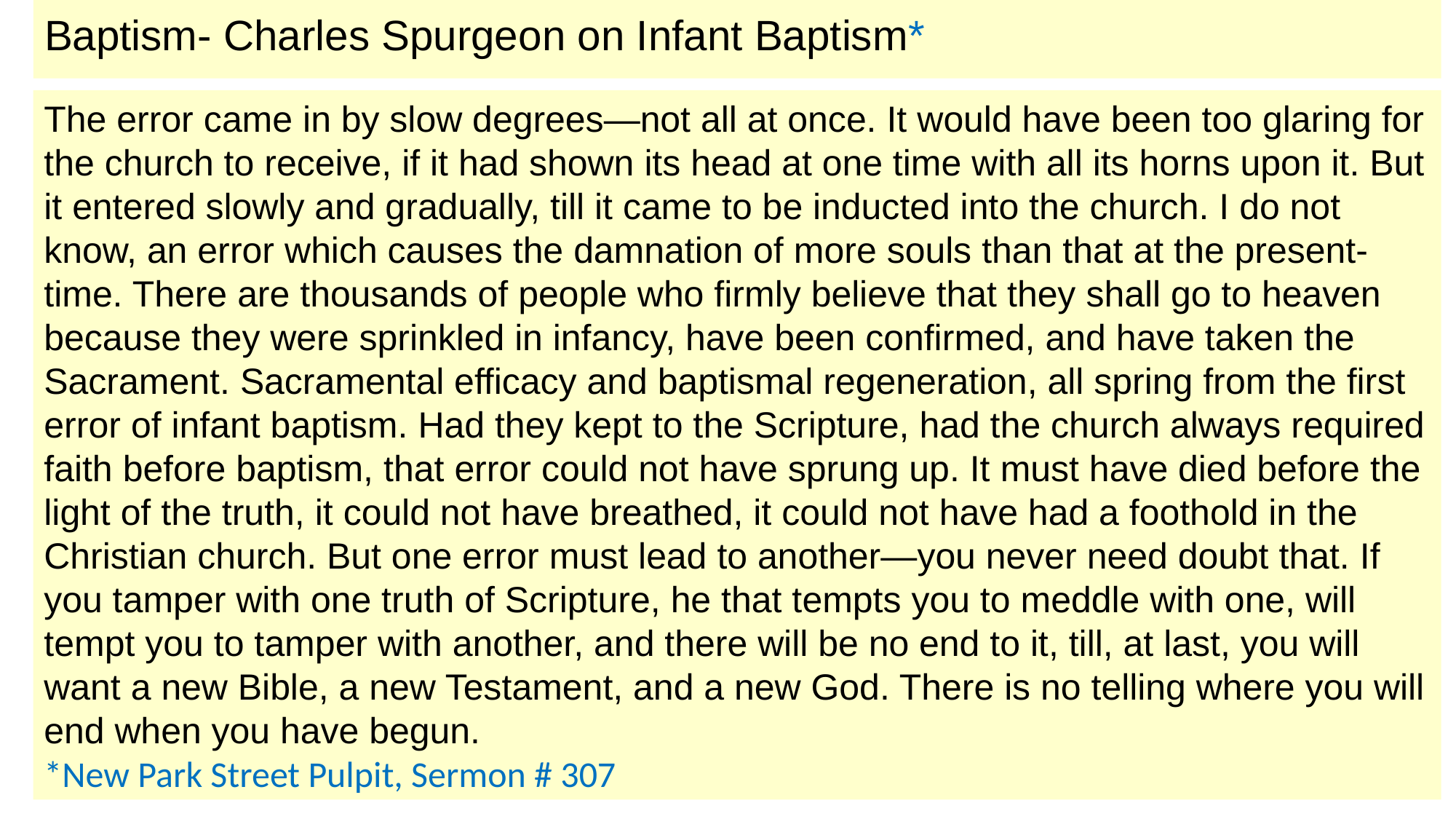

# Baptism- Charles Spurgeon on Infant Baptism*

The error came in by slow degrees—not all at once. It would have been too glaring for the church to receive, if it had shown its head at one time with all its horns upon it. But it entered slowly and gradually, till it came to be inducted into the church. I do not know, an error which causes the damnation of more souls than that at the present-time. There are thousands of people who firmly believe that they shall go to heaven because they were sprinkled in infancy, have been confirmed, and have taken the Sacrament. Sacramental efficacy and baptismal regeneration, all spring from the first error of infant baptism. Had they kept to the Scripture, had the church always required faith before baptism, that error could not have sprung up. It must have died before the light of the truth, it could not have breathed, it could not have had a foothold in the Christian church. But one error must lead to another—you never need doubt that. If you tamper with one truth of Scripture, he that tempts you to meddle with one, will tempt you to tamper with another, and there will be no end to it, till, at last, you will want a new Bible, a new Testament, and a new God. There is no telling where you will end when you have begun.
*New Park Street Pulpit, Sermon # 307